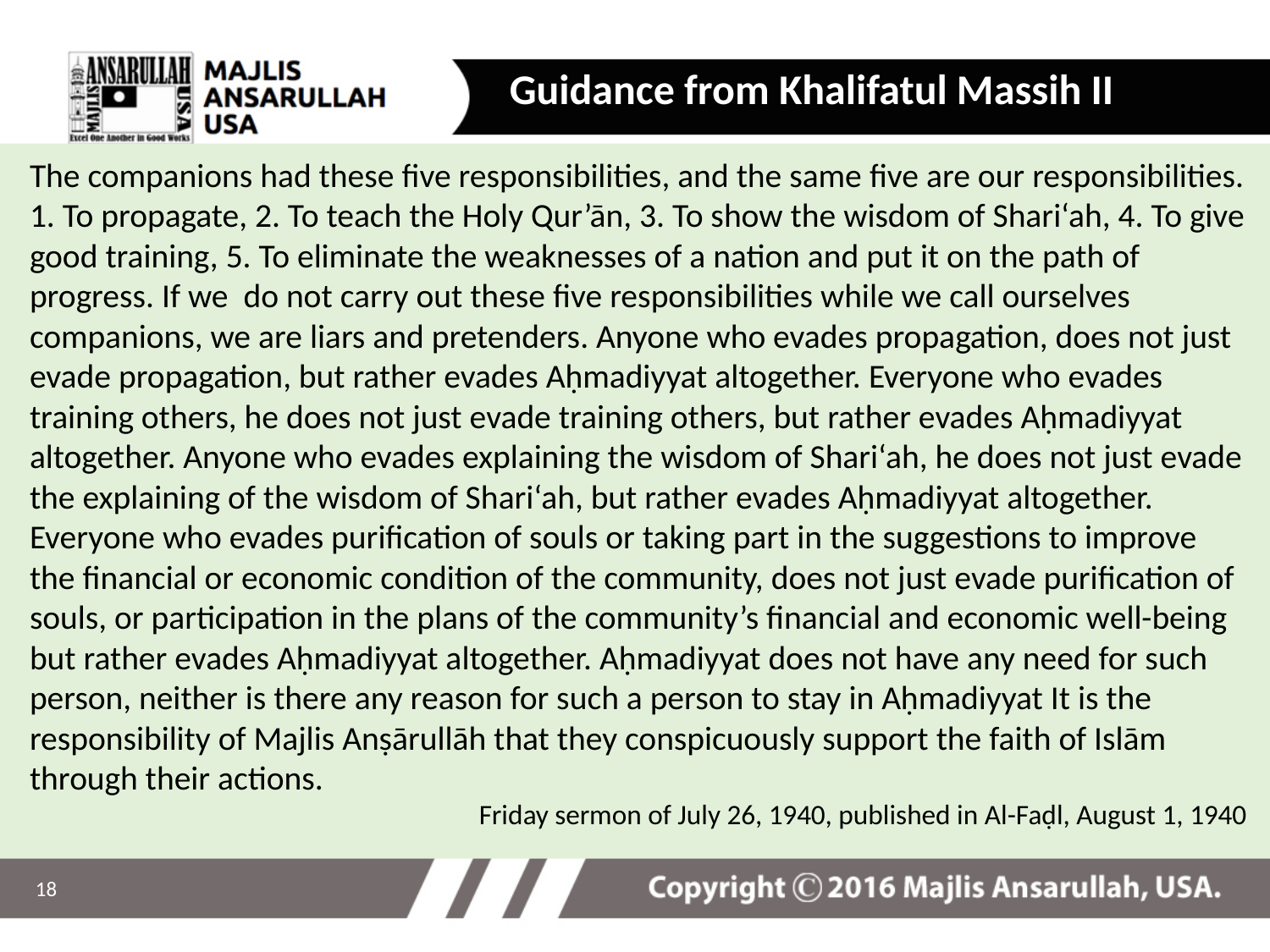

Guidance from Khalifatul Massih II

The companions had these five responsibilities, and the same five are our responsibilities. 1. To propagate, 2. To teach the Holy Qur’ān, 3. To show the wisdom of Shari‘ah, 4. To give good training, 5. To eliminate the weaknesses of a nation and put it on the path of progress. If we  do not carry out these five responsibilities while we call ourselves companions, we are liars and pretenders. Anyone who evades propagation, does not just evade propagation, but rather evades Aḥmadiyyat altogether. Everyone who evades training others, he does not just evade training others, but rather evades Aḥmadiyyat altogether. Anyone who evades explaining the wisdom of Shari‘ah, he does not just evade the explaining of the wisdom of Shari‘ah, but rather evades Aḥmadiyyat altogether. Everyone who evades purification of souls or taking part in the suggestions to improve the financial or economic condition of the community, does not just evade purification of souls, or participation in the plans of the community’s financial and economic well-being but rather evades Aḥmadiyyat altogether. Aḥmadiyyat does not have any need for such person, neither is there any reason for such a person to stay in Aḥmadiyyat It is the responsibility of Majlis Anṣārullāh that they conspicuously support the faith of Islām through their actions.
Friday sermon of July 26, 1940, published in Al-Faḍl, August 1, 1940
18